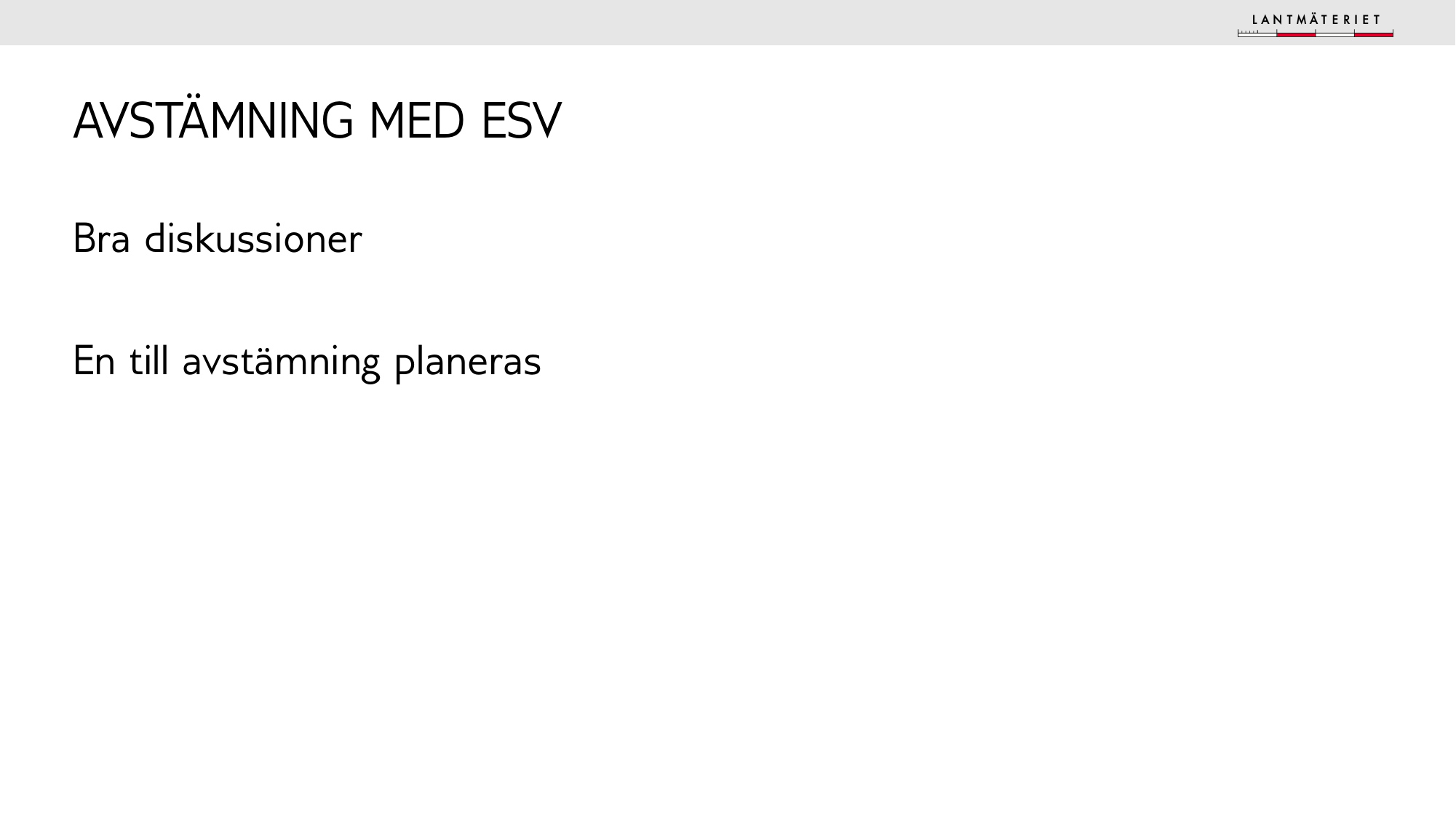

# Avstämning med ESV
Bra diskussioner

En till avstämning planeras